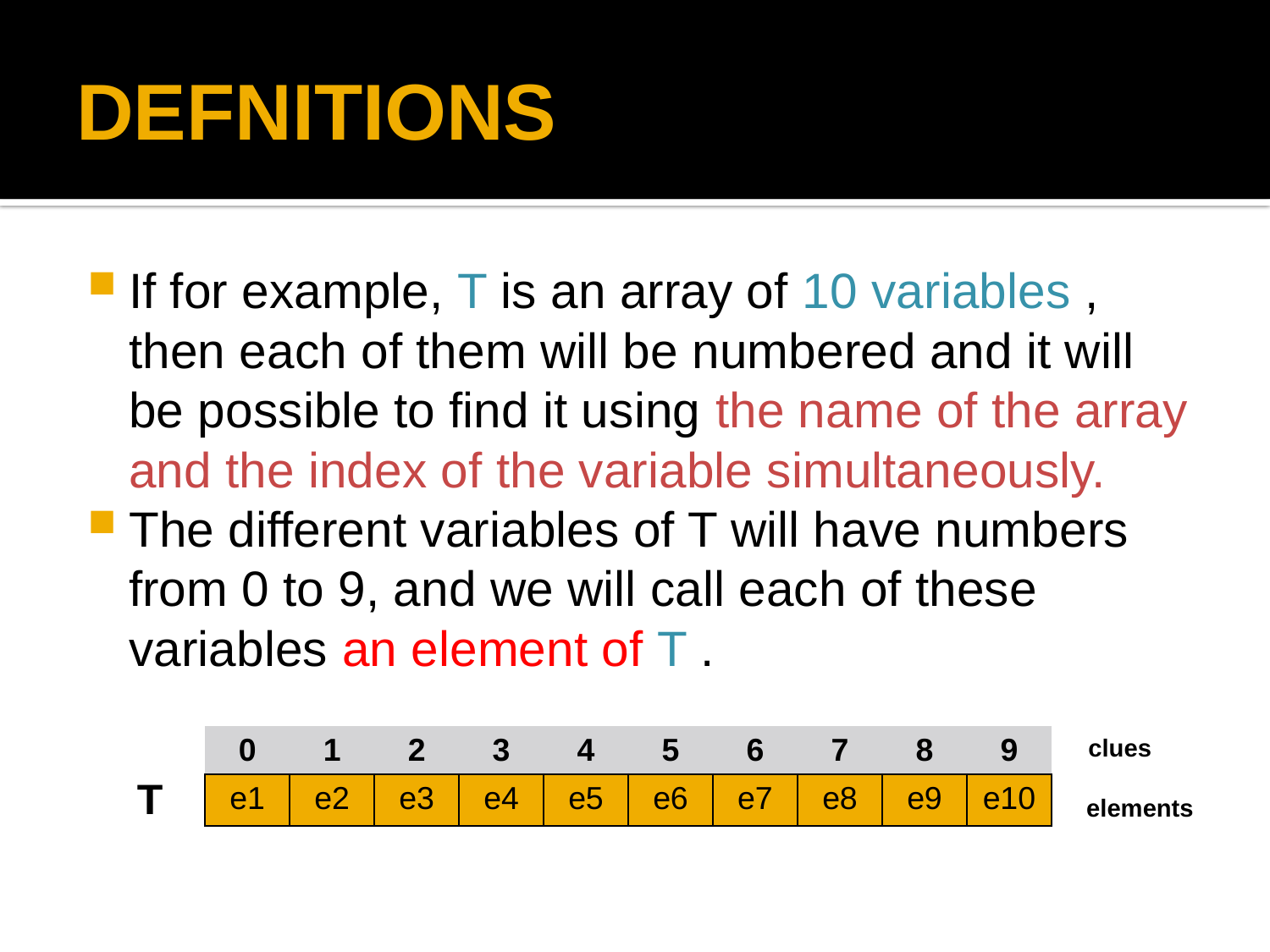

# DEFNITIONS
If for example, T is an array of 10 variables , then each of them will be numbered and it will be possible to find it using the name of the array and the index of the variable simultaneously.
The different variables of T will have numbers from 0 to 9, and we will call each of these variables an element of T .
| 0 | 1 | 2 | 3 | 4 | 5 | 6 | 7 | 8 | 9 |
| --- | --- | --- | --- | --- | --- | --- | --- | --- | --- |
| e1 | e2 | e3 | e4 | e5 | e6 | e7 | e8 | e9 | e10 |
clues
T
elements